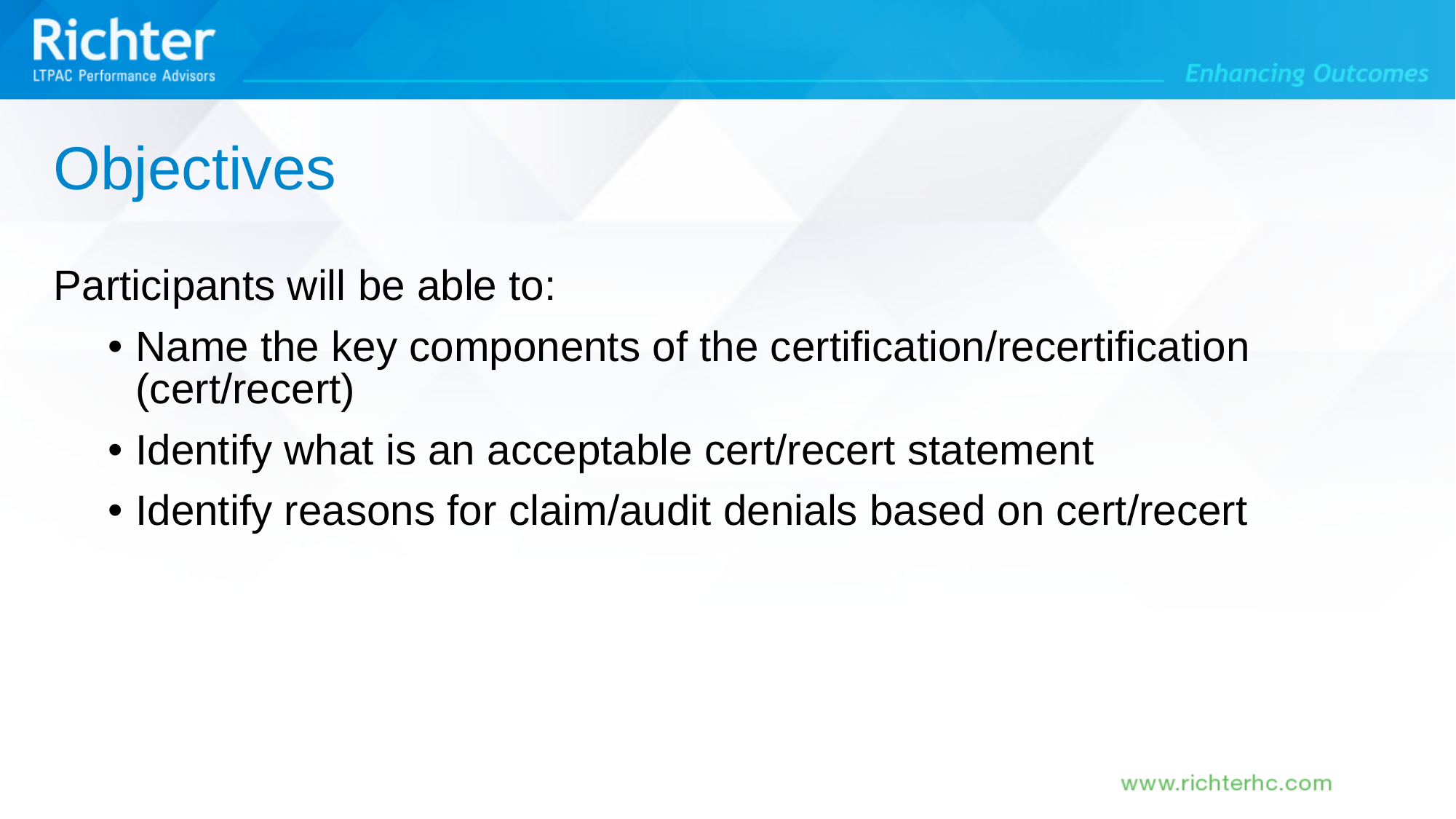

Objectives
Participants will be able to:
Name the key components of the certification/recertification (cert/recert)
Identify what is an acceptable cert/recert statement
Identify reasons for claim/audit denials based on cert/recert